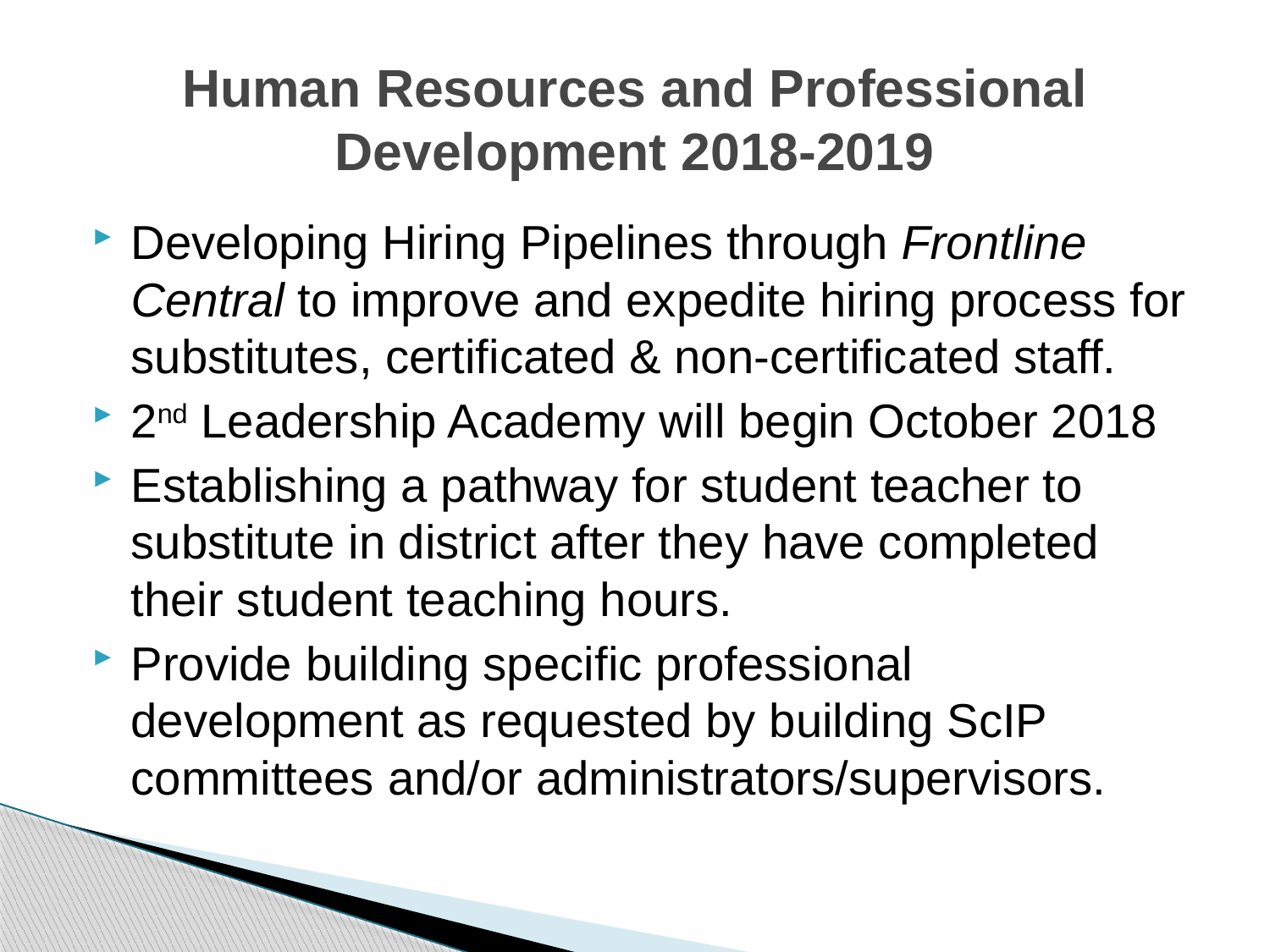

# Human Resources and Professional Development 2018-2019
Developing Hiring Pipelines through Frontline Central to improve and expedite hiring process for substitutes, certificated & non-certificated staff.
2nd Leadership Academy will begin October 2018
Establishing a pathway for student teacher to substitute in district after they have completed their student teaching hours.
Provide building specific professional development as requested by building ScIP committees and/or administrators/supervisors.